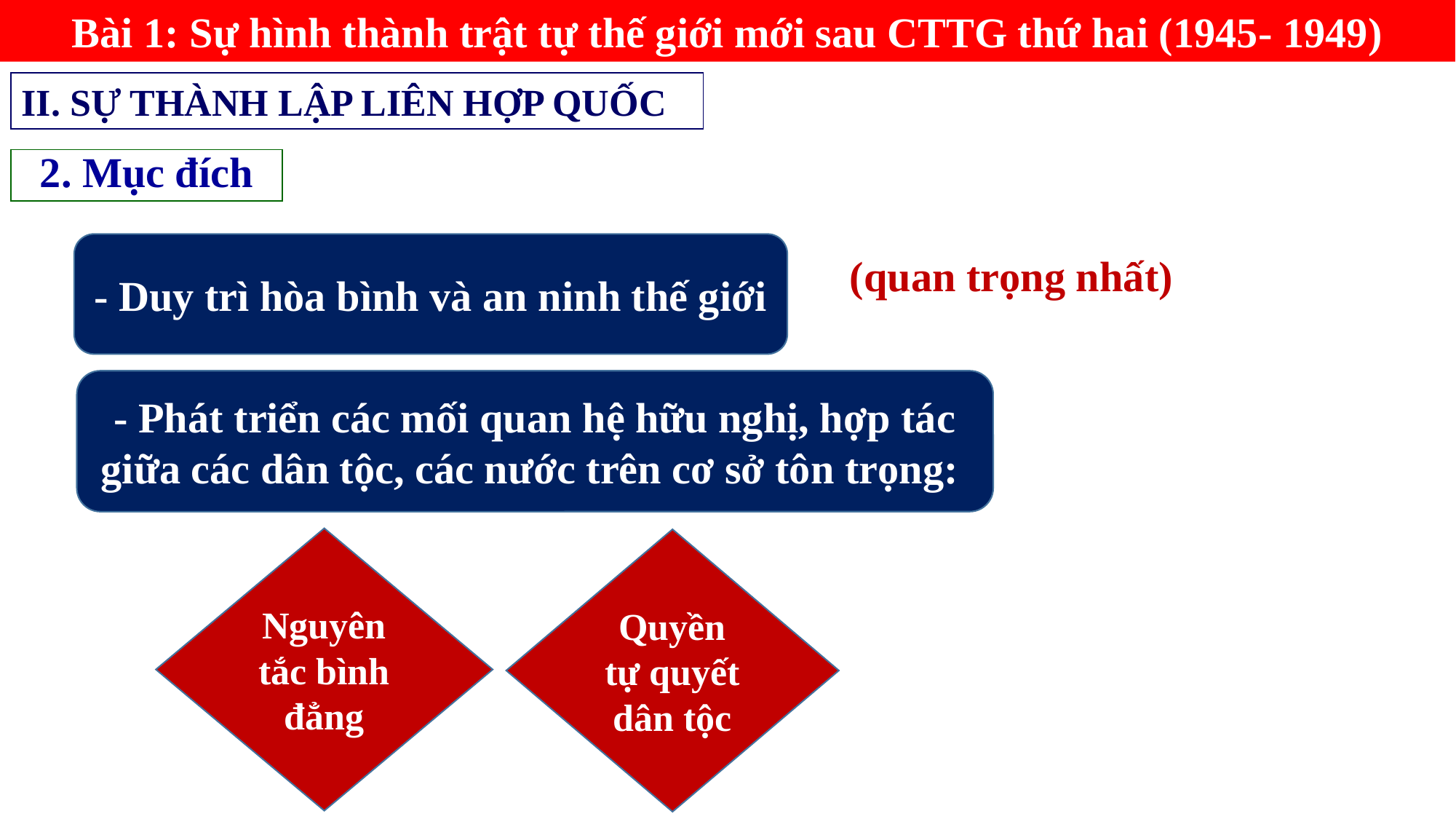

Bài 1: Sự hình thành trật tự thế giới mới sau CTTG thứ hai (1945- 1949)

II. SỰ THÀNH LẬP LIÊN HỢP QUỐC
2. Mục đích
- Duy trì hòa bình và an ninh thế giới
(quan trọng nhất)
- Phát triển các mối quan hệ hữu nghị, hợp tác giữa các dân tộc, các nước trên cơ sở tôn trọng:
Nguyên tắc bình đẳng
Quyền tự quyết dân tộc